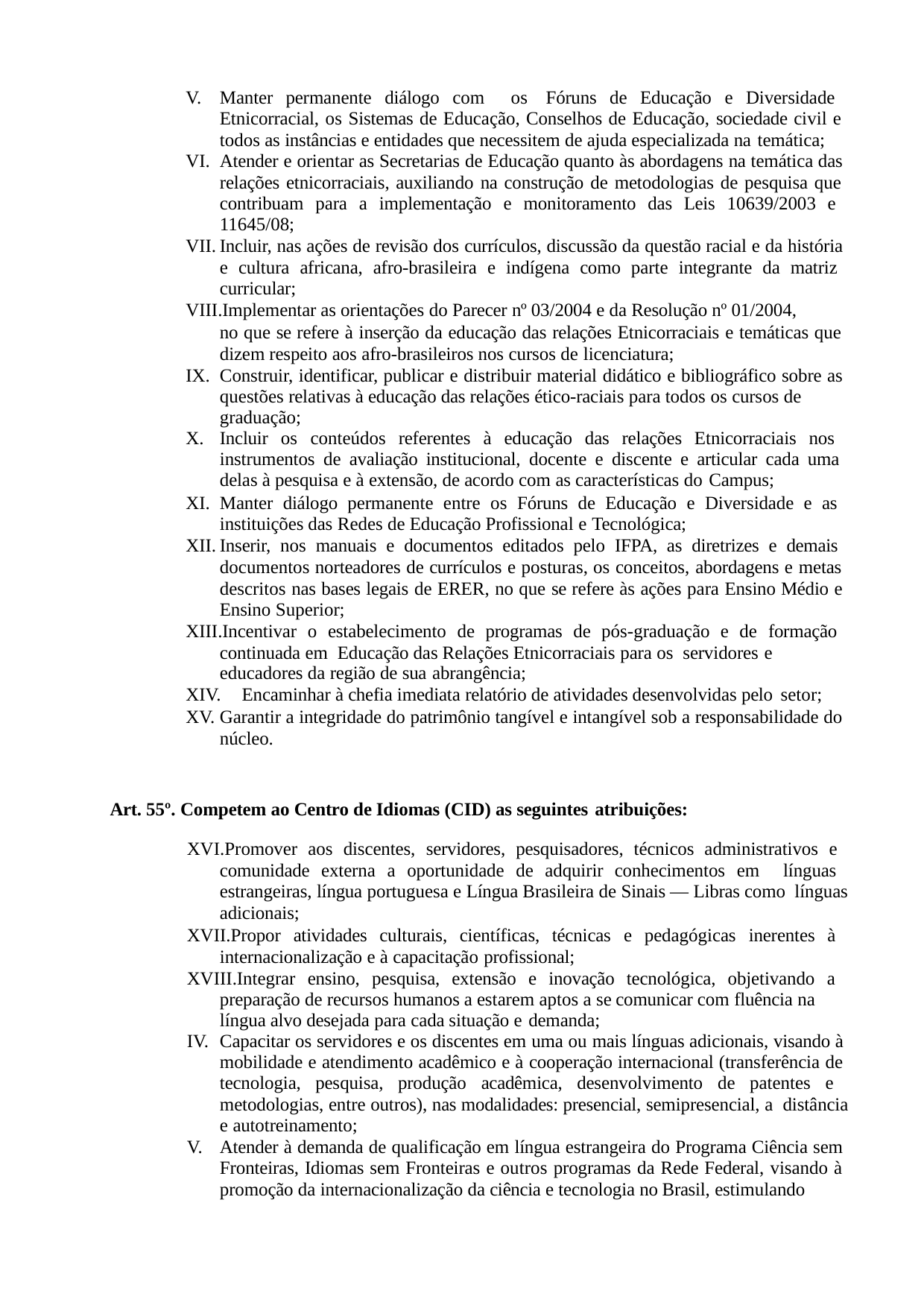

Manter permanente diálogo com  os Fóruns de Educação e Diversidade  Etnicorracial, os Sistemas de Educação, Conselhos de Educação, sociedade civil e  todos as instâncias e entidades que necessitem de ajuda especializada na temática;
Atender e orientar as Secretarias de Educação quanto às abordagens na temática das  relações etnicorraciais, auxiliando na construção de metodologias de pesquisa que  contribuam para a implementação e monitoramento das Leis 10639/2003 e  11645/08;
Incluir, nas ações de revisão dos currículos, discussão da questão racial e da história  e cultura africana, afro-brasileira e indígena como parte integrante da matriz  curricular;
Implementar as orientações do Parecer nº 03/2004 e da Resolução nº 01/2004,
no que se refere à inserção da educação das relações Etnicorraciais e temáticas que  dizem respeito aos afro-brasileiros nos cursos de licenciatura;
Construir, identificar, publicar e distribuir material didático e bibliográfico sobre as  questões relativas à educação das relações ético-raciais para todos os cursos de
graduação;
Incluir os conteúdos referentes à educação das relações Etnicorraciais nos  instrumentos de avaliação institucional, docente e discente e articular cada uma  delas à pesquisa e à extensão, de acordo com as características do Campus;
Manter diálogo permanente entre os Fóruns de Educação e Diversidade e as  instituições das Redes de Educação Profissional e Tecnológica;
Inserir, nos manuais e documentos editados pelo IFPA, as diretrizes e demais  documentos norteadores de currículos e posturas, os conceitos, abordagens e metas
descritos nas bases legais de ERER, no que se refere às ações para Ensino Médio e  Ensino Superior;
Incentivar o estabelecimento de programas de pós-graduação e de formação  continuada em  Educação das Relações Etnicorraciais para os  servidores e
educadores da região de sua abrangência;
Encaminhar à chefia imediata relatório de atividades desenvolvidas pelo setor;
Garantir a integridade do patrimônio tangível e intangível sob a responsabilidade do  núcleo.

Art. 55º. Competem ao Centro de Idiomas (CID) as seguintes atribuições:

Promover aos discentes, servidores, pesquisadores, técnicos administrativos e  comunidade externa a oportunidade de adquirir conhecimentos em  línguas  estrangeiras, língua portuguesa e Língua Brasileira de Sinais — Libras como  línguas adicionais;
Propor atividades culturais, científicas, técnicas e pedagógicas inerentes à  internacionalização e à capacitação profissional;
Integrar ensino, pesquisa, extensão e inovação tecnológica, objetivando a  preparação de recursos humanos a estarem aptos a se comunicar com fluência na
língua alvo desejada para cada situação e demanda;
Capacitar os servidores e os discentes em uma ou mais línguas adicionais, visando à  mobilidade e atendimento acadêmico e à cooperação internacional (transferência de  tecnologia, pesquisa, produção acadêmica, desenvolvimento de patentes e  metodologias, entre outros), nas modalidades: presencial, semipresencial, a  distância e autotreinamento;
Atender à demanda de qualificação em língua estrangeira do Programa Ciência sem  Fronteiras, Idiomas sem Fronteiras e outros programas da Rede Federal, visando à  promoção da internacionalização da ciência e tecnologia no Brasil, estimulando